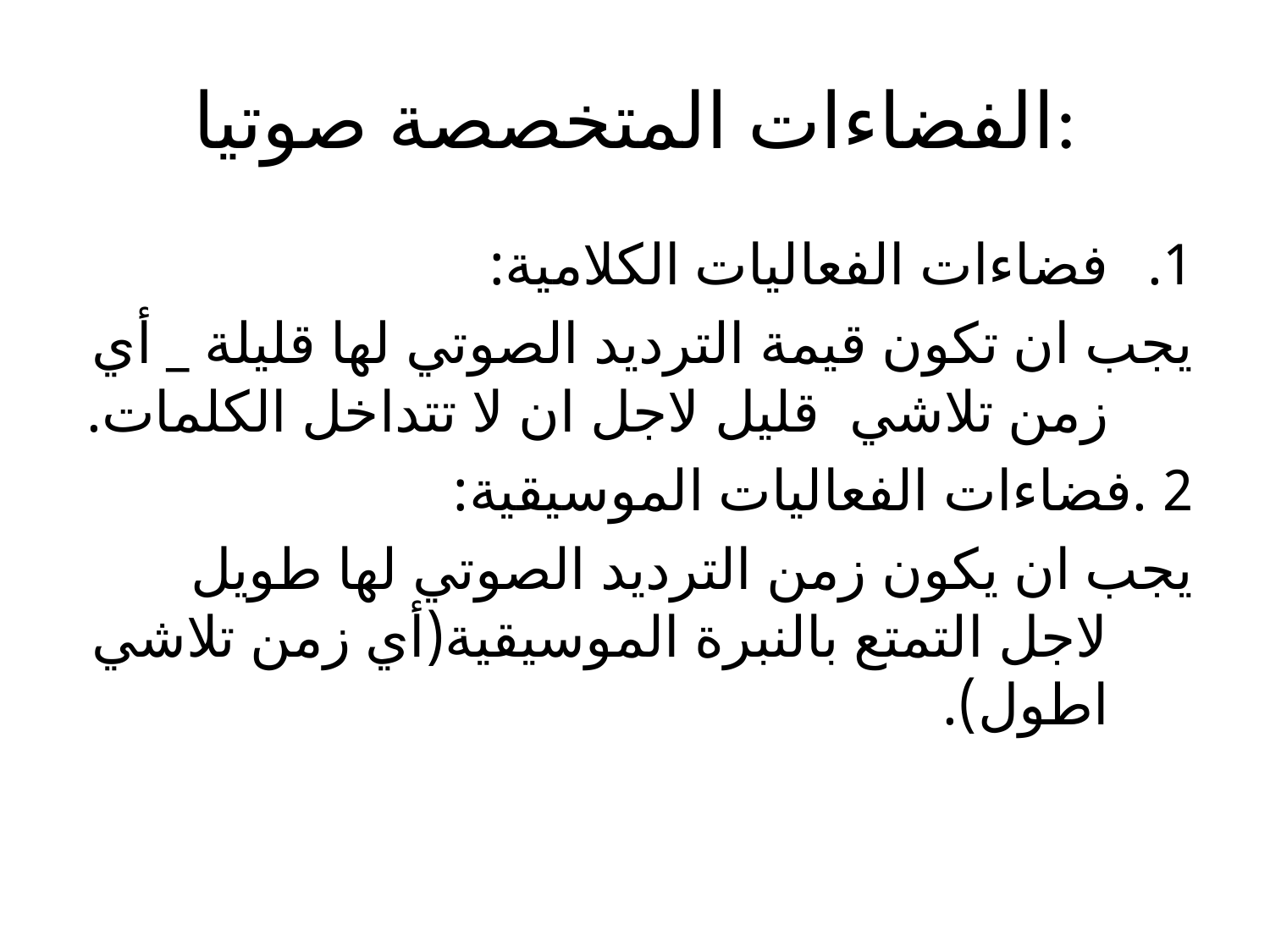

# الفضاءات المتخصصة صوتيا:
فضاءات الفعاليات الكلامية:
يجب ان تكون قيمة الترديد الصوتي لها قليلة _ أي زمن تلاشي  قليل لاجل ان لا تتداخل الكلمات.
2 .فضاءات الفعاليات الموسيقية:
يجب ان يكون زمن الترديد الصوتي لها طويل لاجل التمتع بالنبرة الموسيقية(أي زمن تلاشي اطول).